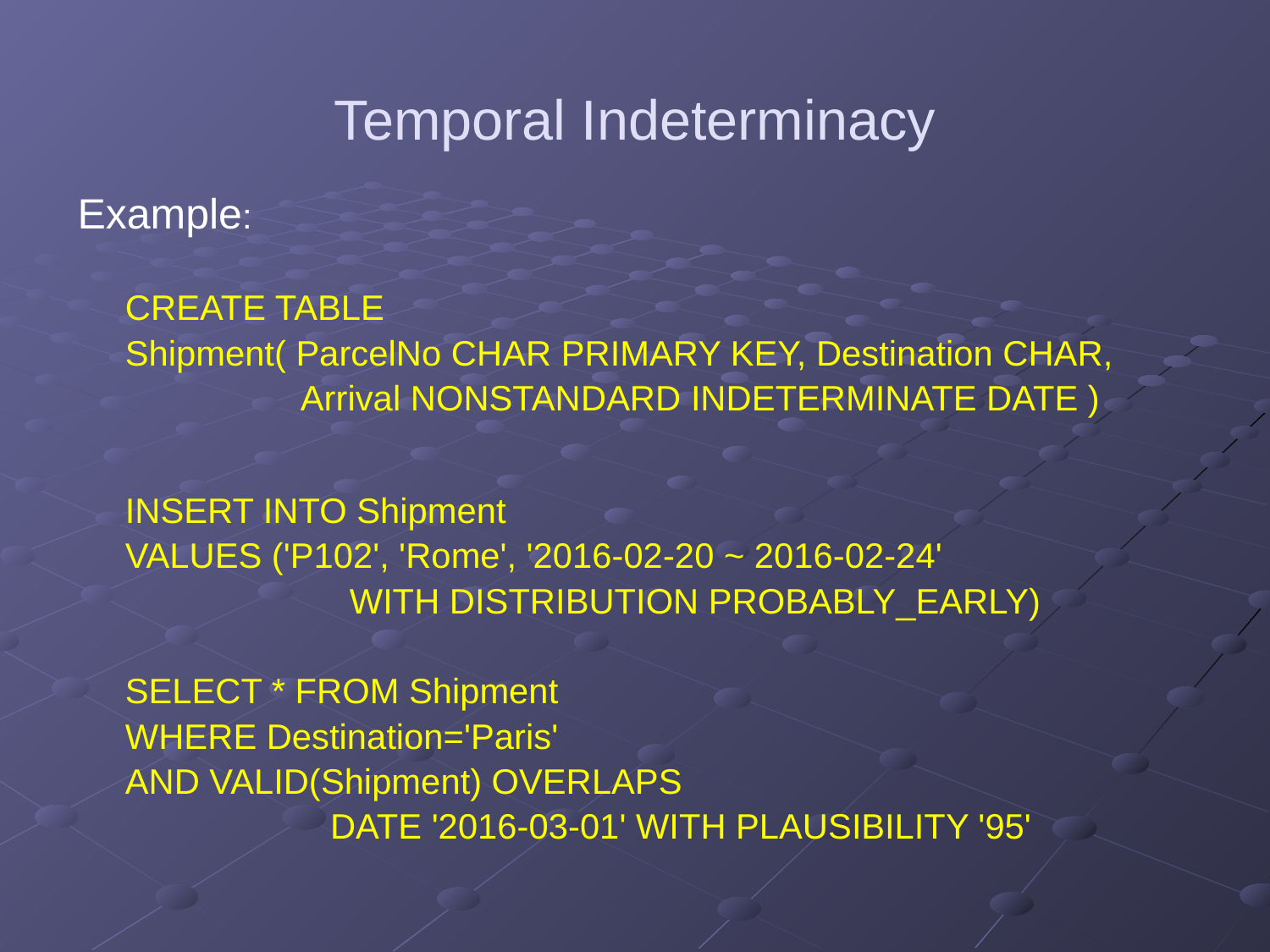

# Temporal Indeterminacy
Example:

	CREATE TABLE
	Shipment( ParcelNo CHAR PRIMARY KEY, Destination CHAR,
	                  Arrival NONSTANDARD INDETERMINATE DATE )

	INSERT INTO Shipment
	VALUES ('P102', 'Rome', '2016-02-20 ~ 2016-02-24'
      	          WITH DISTRIBUTION PROBABLY_EARLY)

 	SELECT * FROM Shipment
	WHERE Destination='Paris'
	AND VALID(Shipment) OVERLAPS
     	        DATE '2016-03-01' WITH PLAUSIBILITY '95'